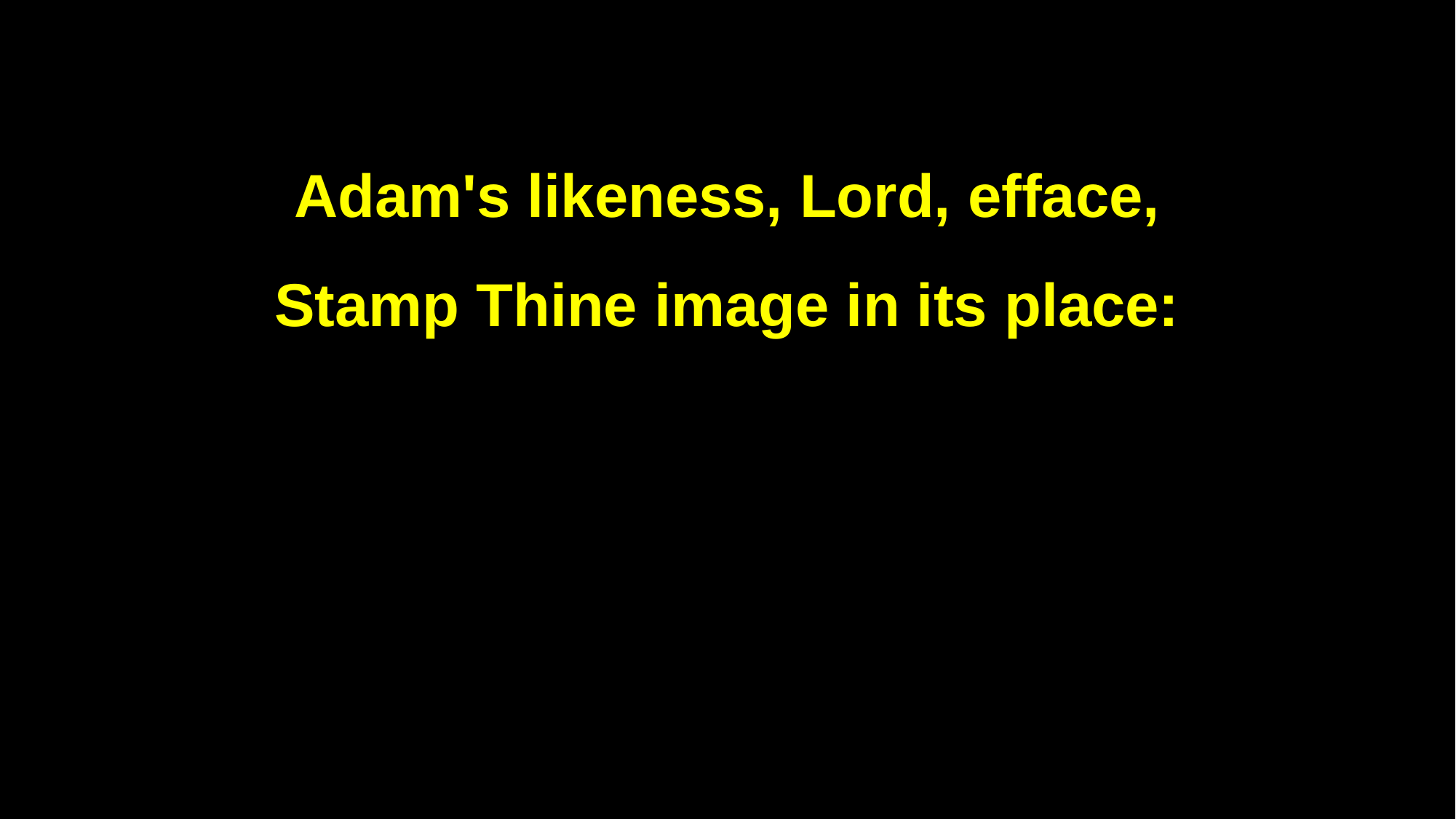

Adam's likeness, Lord, efface,
Stamp Thine image in its place: